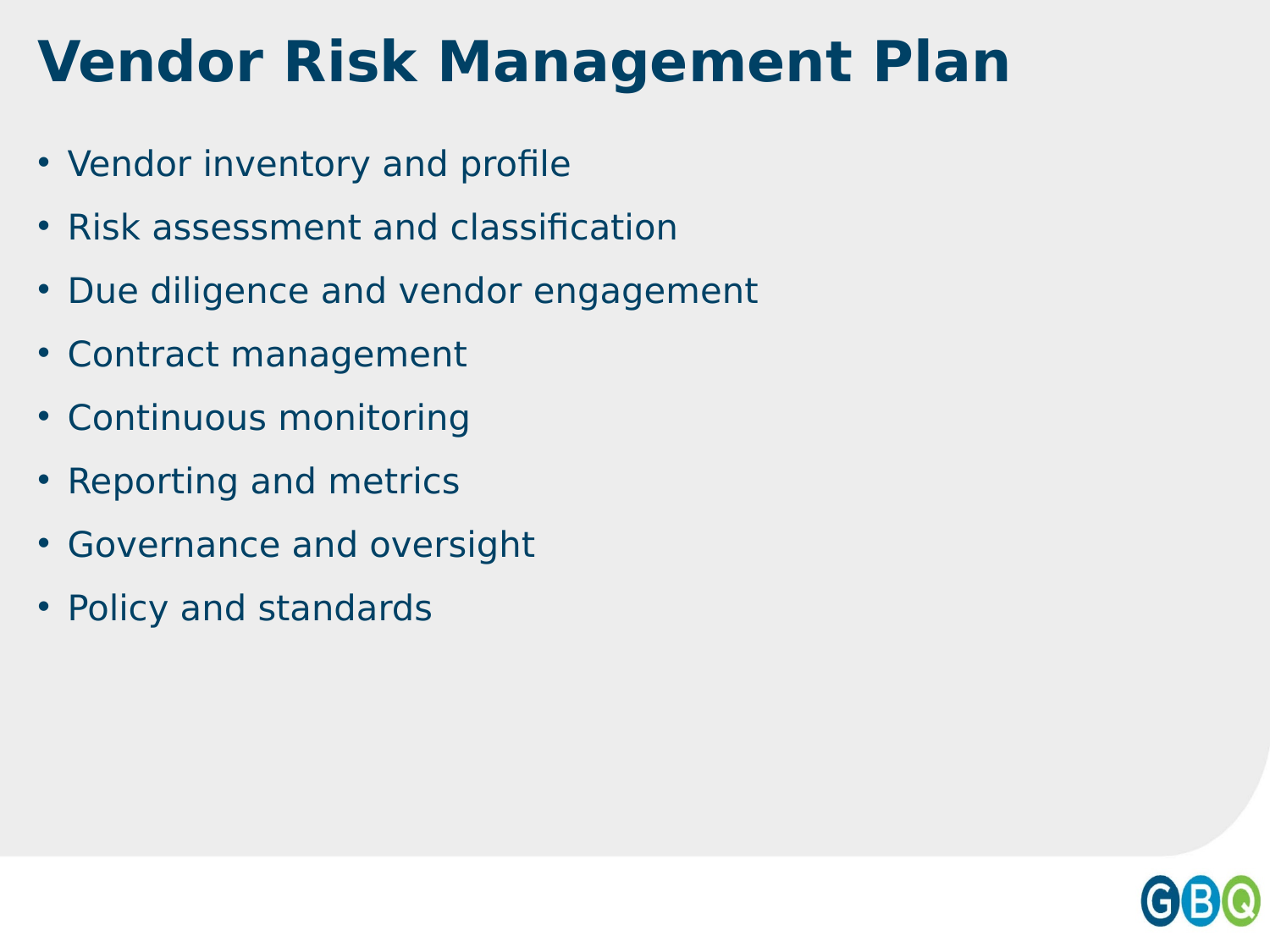

Vendor Risk Management Plan
Vendor inventory and profile
Risk assessment and classification
​Due diligence and vendor engagement
Contract management
Continuous monitoring
Reporting and metrics
Governance and oversight
Policy and standards